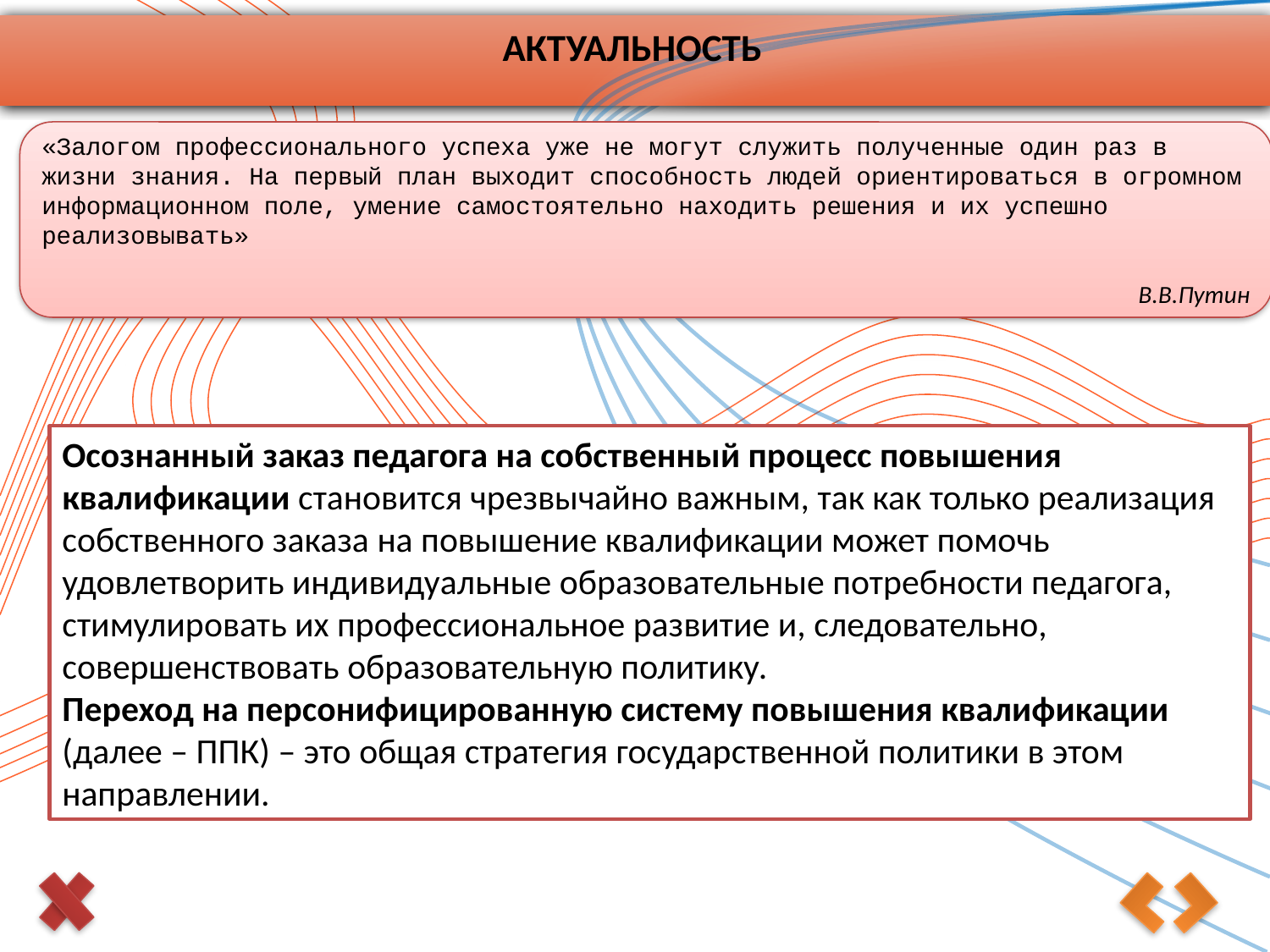

# Актуальность
«Залогом профессионального успеха уже не могут служить полученные один раз в жизни знания. На первый план выходит способность людей ориентироваться в огромном информационном поле, умение самостоятельно находить решения и их успешно реализовывать»

В.В.Путин

Осознанный заказ педагога на собственный процесс повышения квалификации становится чрезвычайно важным, так как только реализация собственного заказа на повышение квалификации может помочь удовлетворить индивидуальные образовательные потребности педагога, стимулировать их профессиональное развитие и, следовательно, совершенствовать образовательную политику.
Переход на персонифицированную систему повышения квалификации (далее – ППК) – это общая стратегия государственной политики в этом направлении.